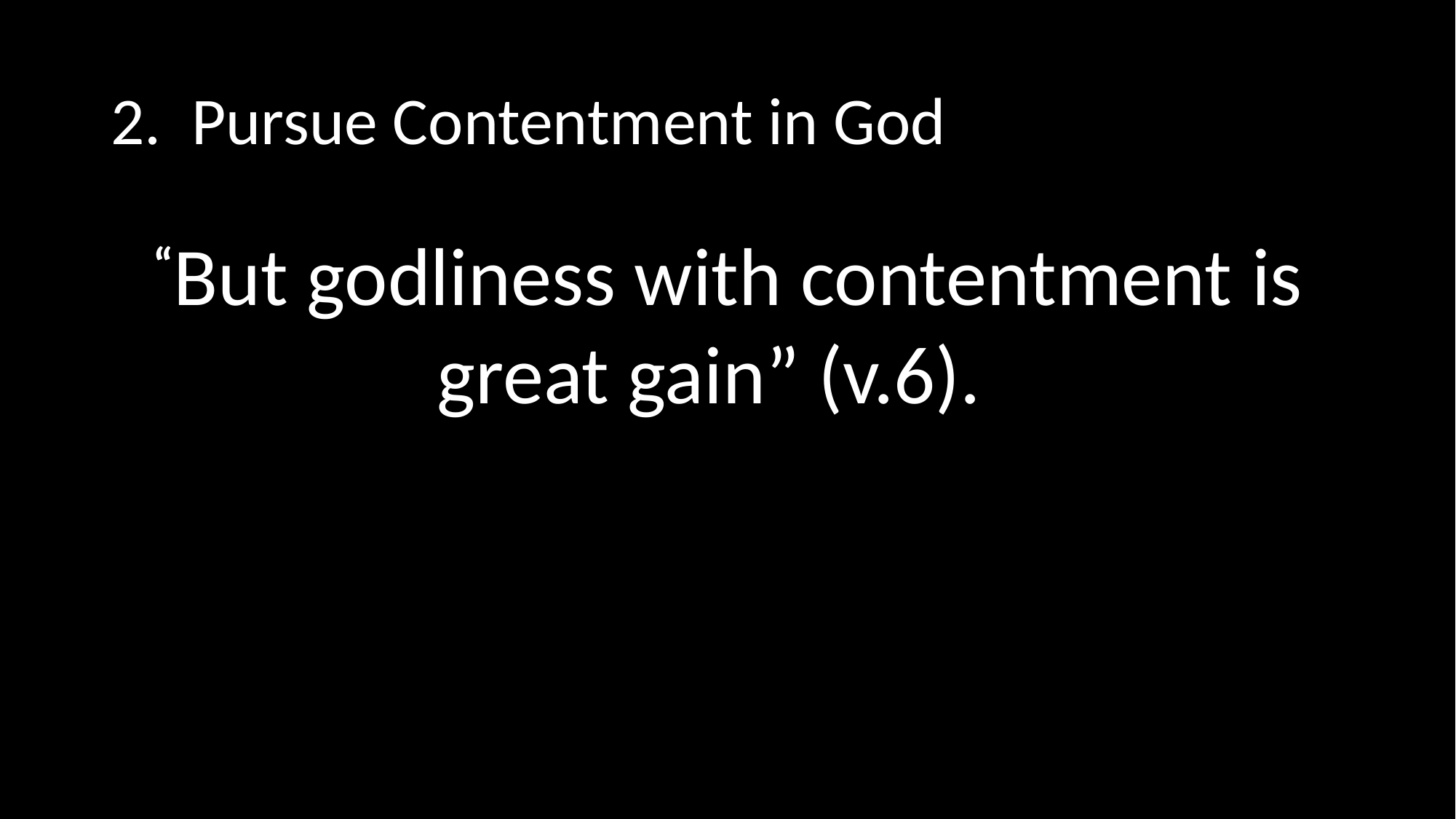

# 2.  Pursue Contentment in God
“But godliness with contentment is great gain” (v.6).